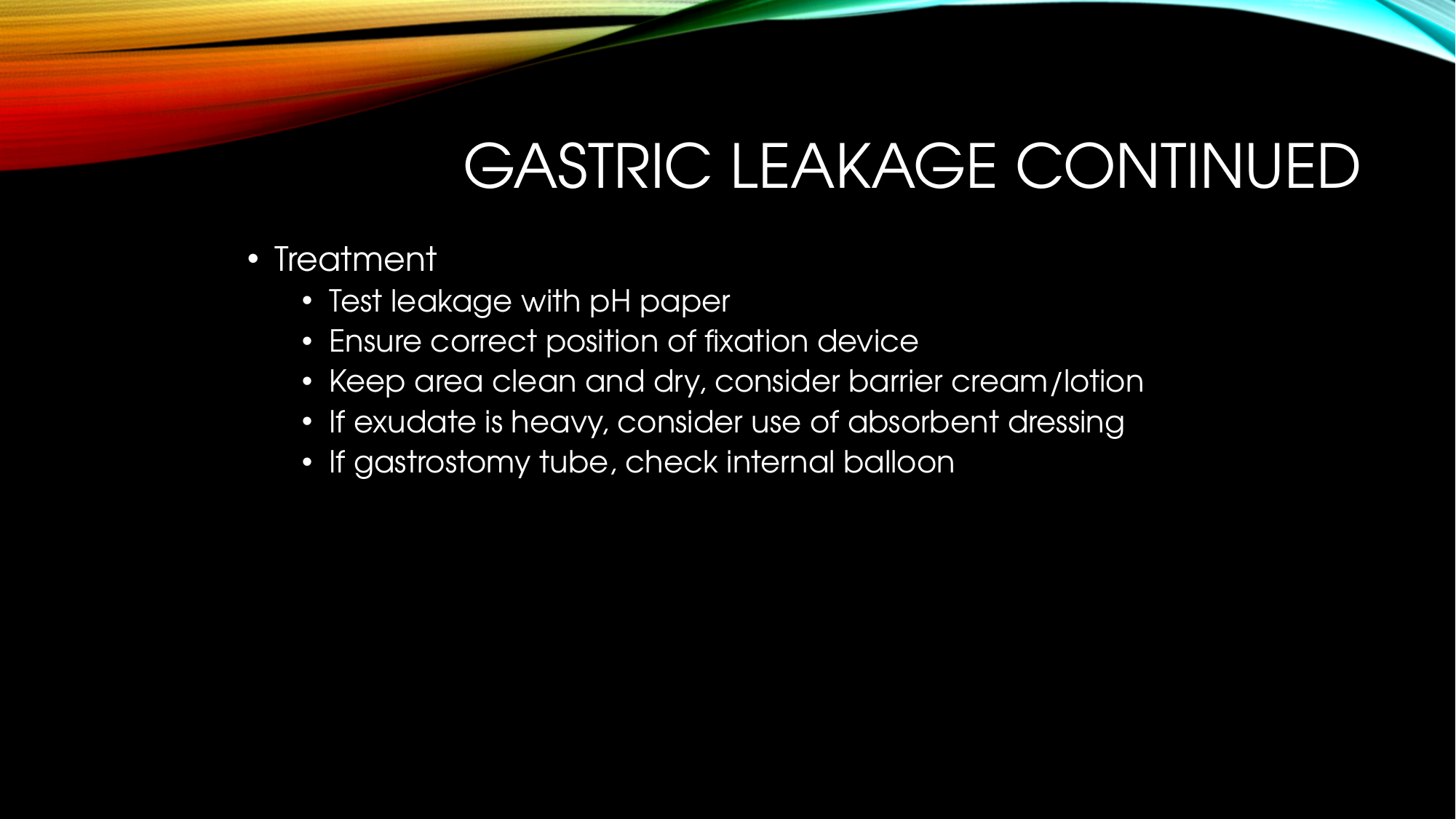

# Gastric leakage continued
Treatment
Test leakage with pH paper
Ensure correct position of fixation device
Keep area clean and dry, consider barrier cream/lotion
If exudate is heavy, consider use of absorbent dressing
If gastrostomy tube, check internal balloon